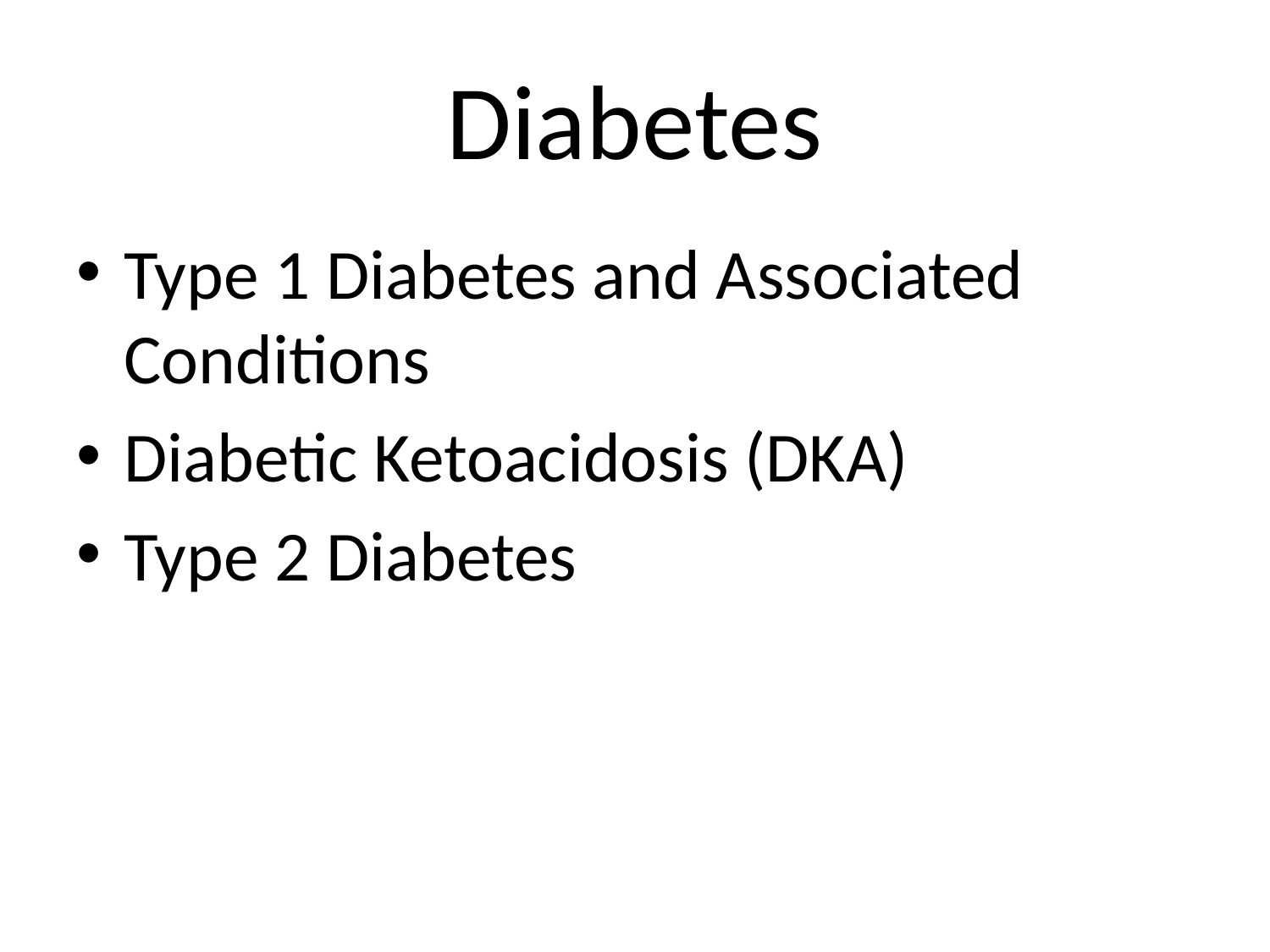

# Diabetes
Type 1 Diabetes and Associated Conditions
Diabetic Ketoacidosis (DKA)
Type 2 Diabetes